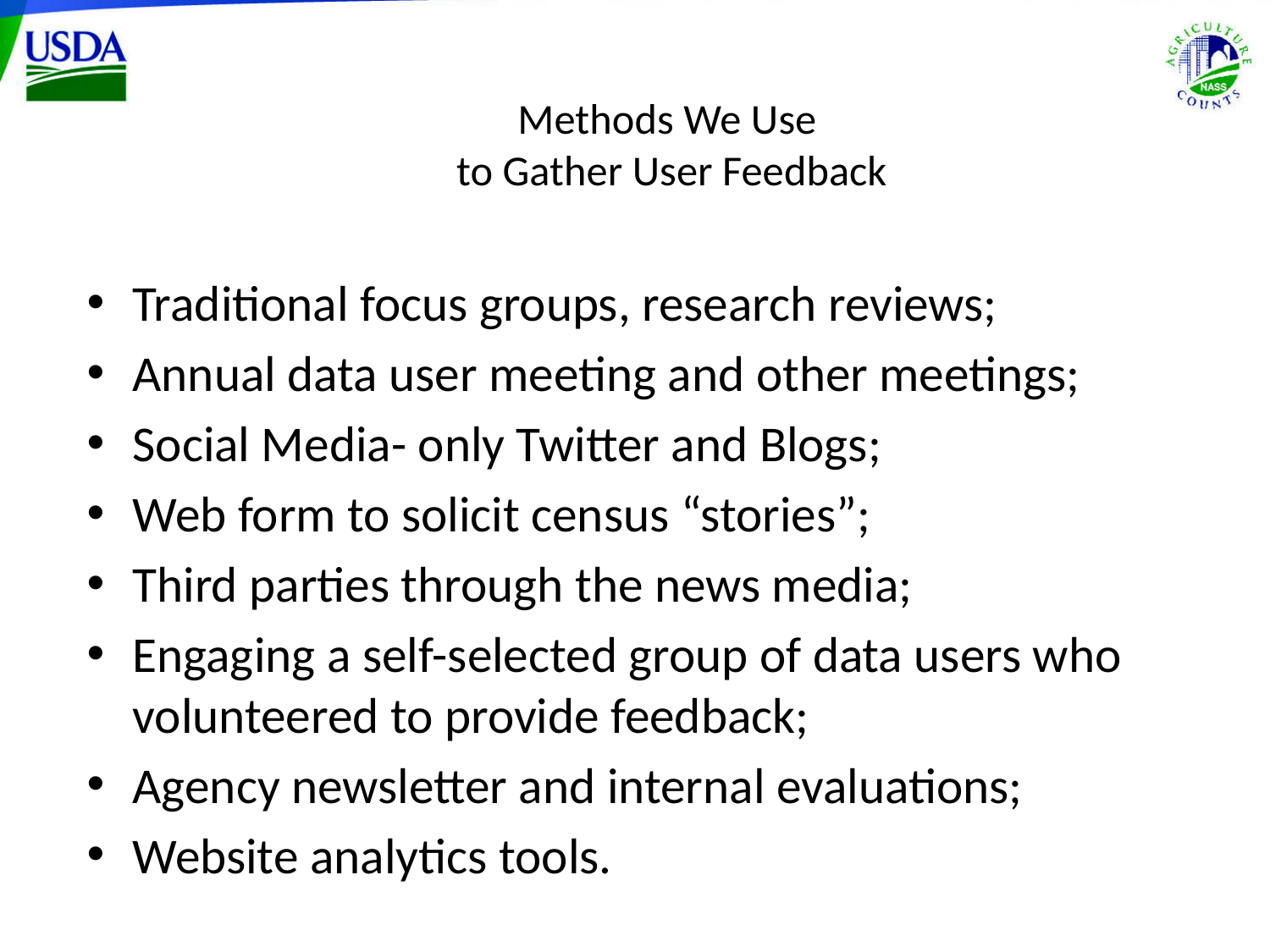

# Methods We Use to Gather User Feedback
Traditional focus groups, research reviews;
Annual data user meeting and other meetings;
Social Media- only Twitter and Blogs;
Web form to solicit census “stories”;
Third parties through the news media;
Engaging a self-selected group of data users who volunteered to provide feedback;
Agency newsletter and internal evaluations;
Website analytics tools.